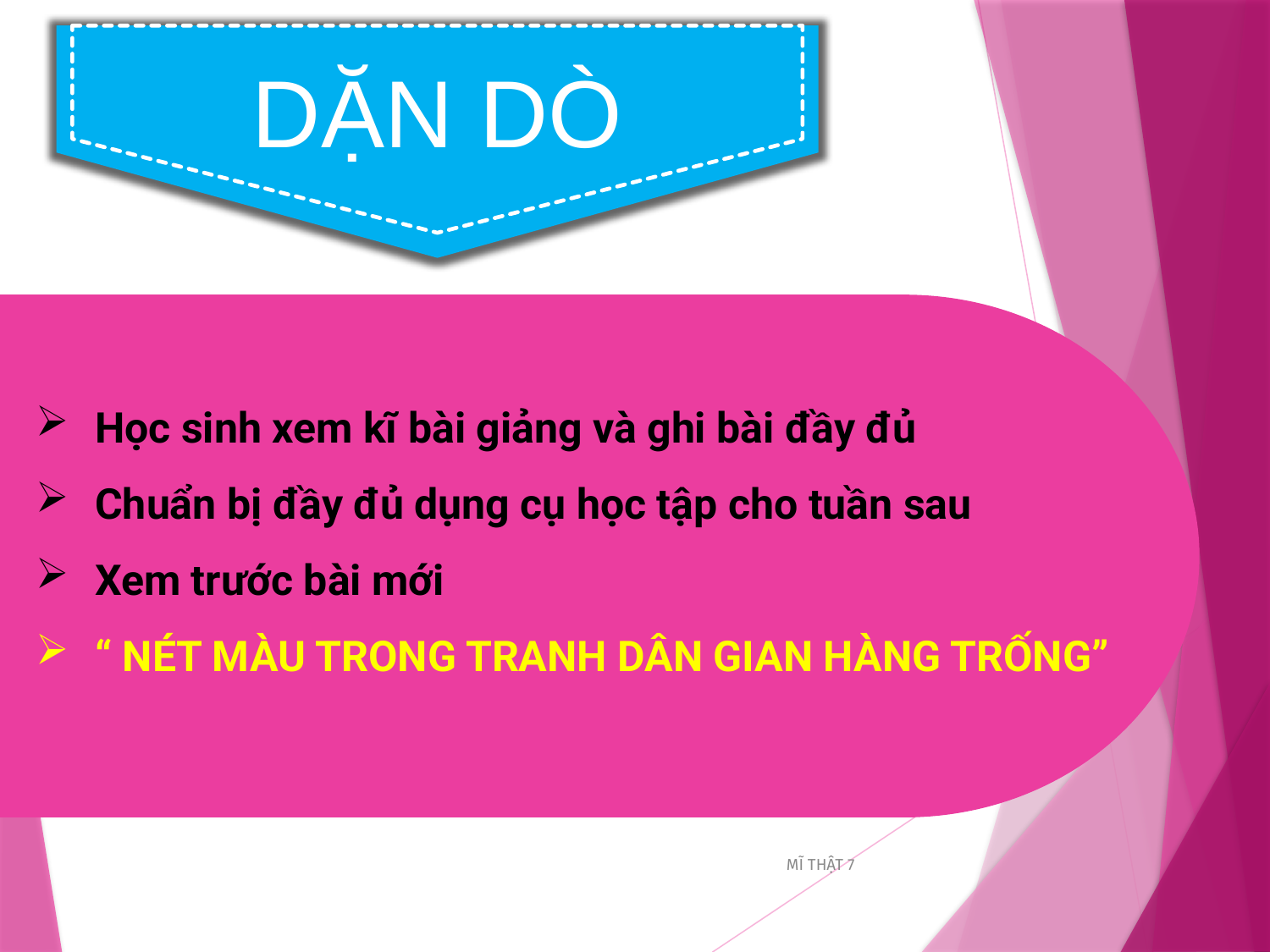

DẶN DÒ

Học sinh xem kĩ bài giảng và ghi bài đầy đủ
Chuẩn bị đầy đủ dụng cụ học tập cho tuần sau
Xem trước bài mới
“ NÉT MÀU TRONG TRANH DÂN GIAN HÀNG TRỐNG”
MĨ THẬT 7